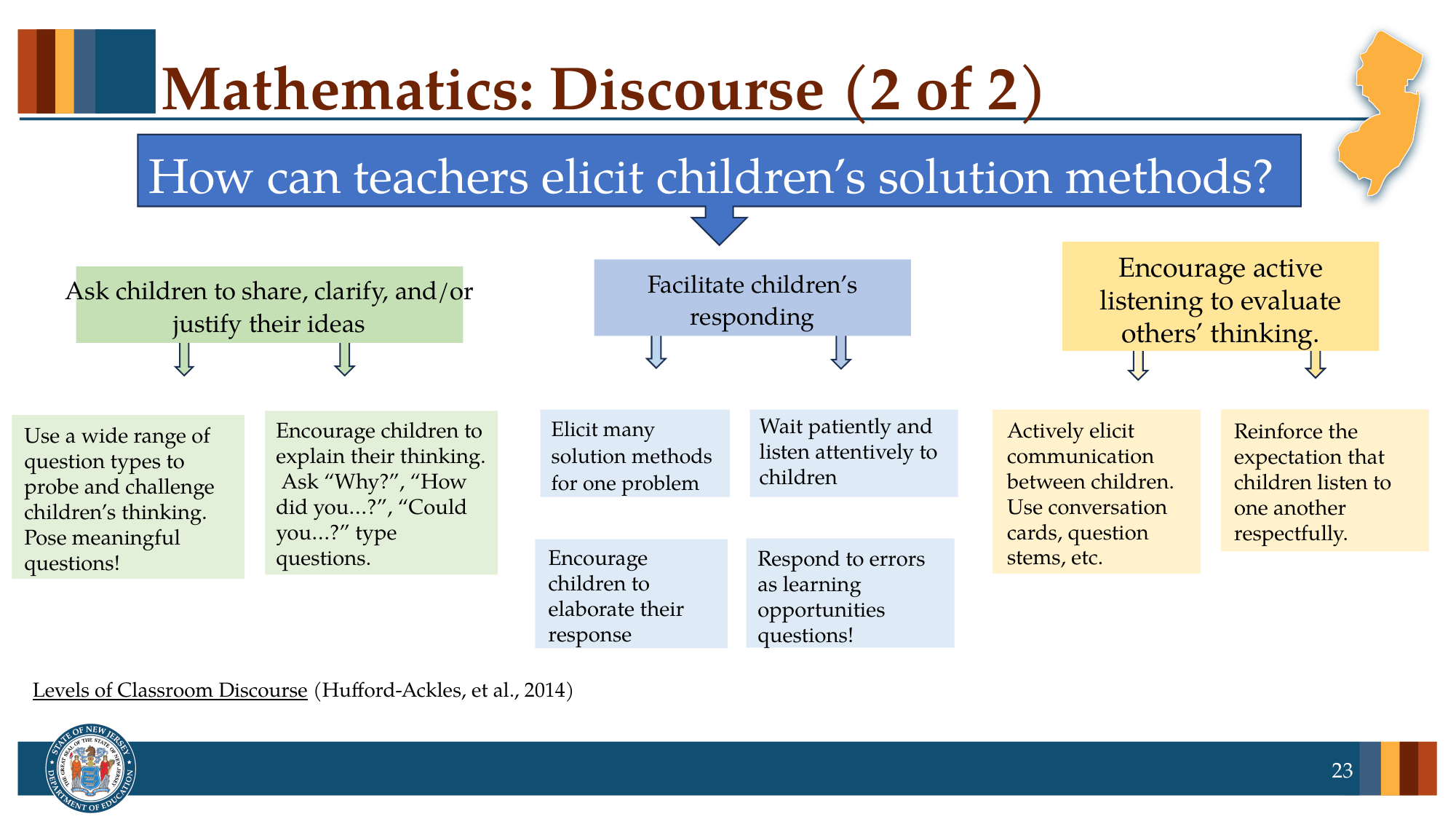

# Mathematics: Discourse (2 of 2)

How can teachers elicit children’s solution methods?

Encourage active listening to evaluate others’ thinking.

Facilitate children’s responding

Ask children to share, clarify, and/or justify their ideas

Wait patiently and listen attentively to children
Elicit many solution methods for one problem

Actively elicit communication between children.  Use conversation cards, question stems, etc.
Encourage children to explain their thinking.  Ask “Why?”, “How did you…?”, “Could you…?” type questions.
Reinforce the expectation that children listen to one another respectfully.

Use a wide range of question types to probe and challenge children’s thinking. Pose meaningful questions!
Encourage children to elaborate their response

Respond to errors as learning opportunities questions!
Levels of Classroom Discourse (Hufford-Ackles, et al., 2014)
23